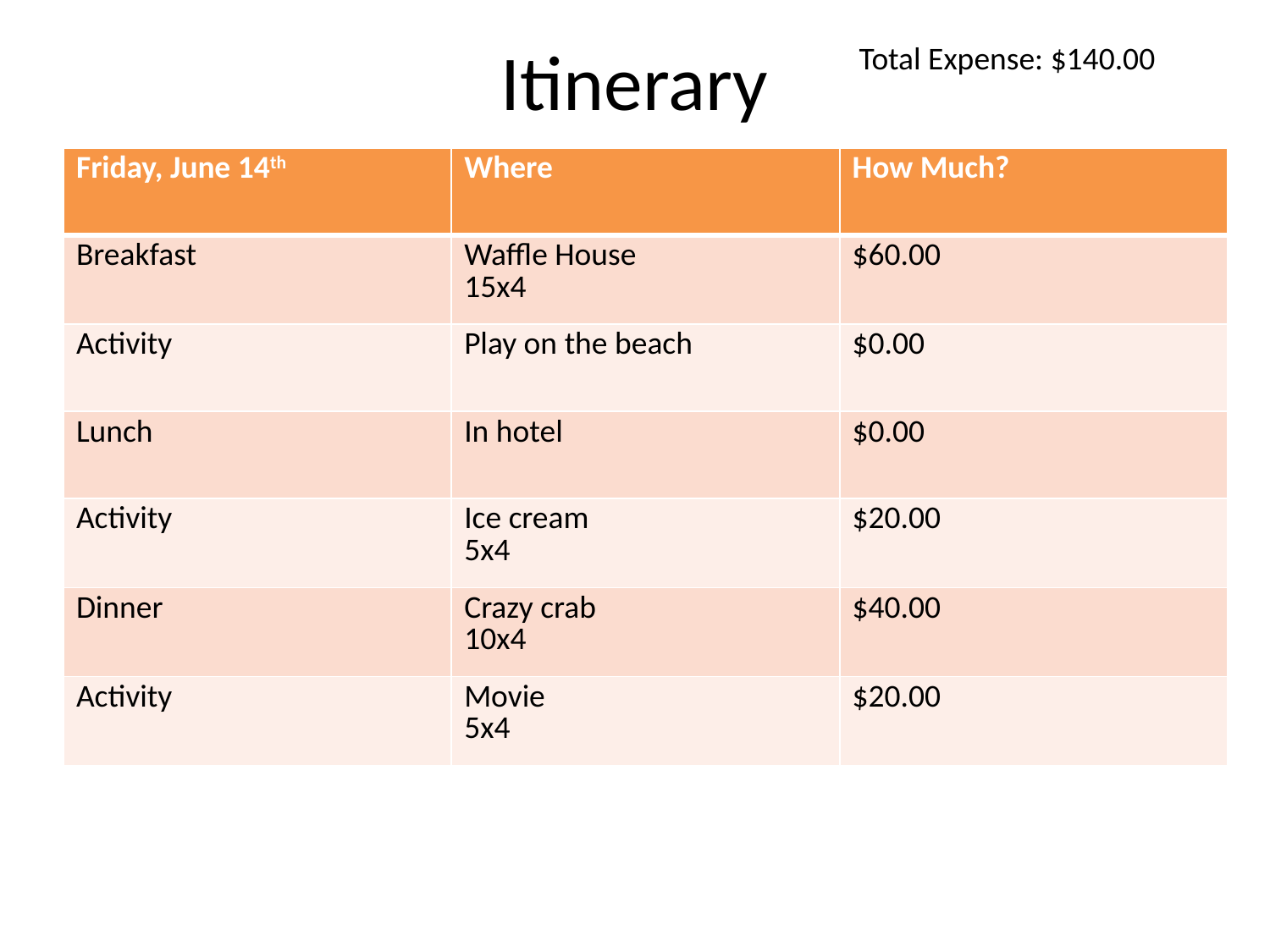

# Itinerary
Total Expense: $140.00
| Friday, June 14th | Where | How Much? |
| --- | --- | --- |
| Breakfast | Waffle House 15x4 | $60.00 |
| Activity | Play on the beach | $0.00 |
| Lunch | In hotel | $0.00 |
| Activity | Ice cream 5x4 | $20.00 |
| Dinner | Crazy crab 10x4 | $40.00 |
| Activity | Movie 5x4 | $20.00 |